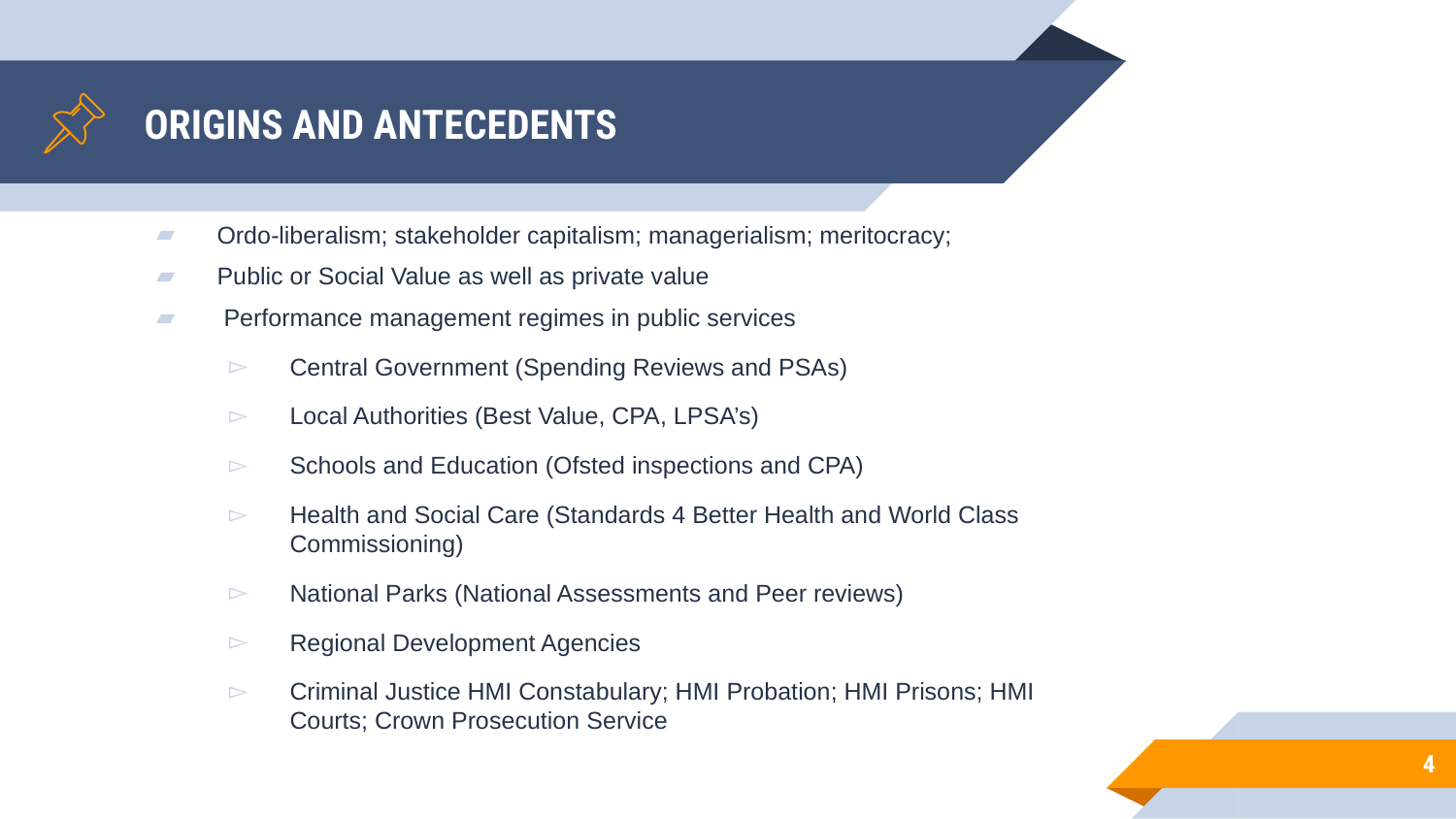

# ORIGINS AND ANTECEDENTS

Ordo-liberalism; stakeholder capitalism; managerialism; meritocracy;
Public or Social Value as well as private value
 Performance management regimes in public services
Central Government (Spending Reviews and PSAs)
Local Authorities (Best Value, CPA, LPSA’s)
Schools and Education (Ofsted inspections and CPA)
Health and Social Care (Standards 4 Better Health and World Class Commissioning)
National Parks (National Assessments and Peer reviews)
Regional Development Agencies
Criminal Justice HMI Constabulary; HMI Probation; HMI Prisons; HMI Courts; Crown Prosecution Service

4